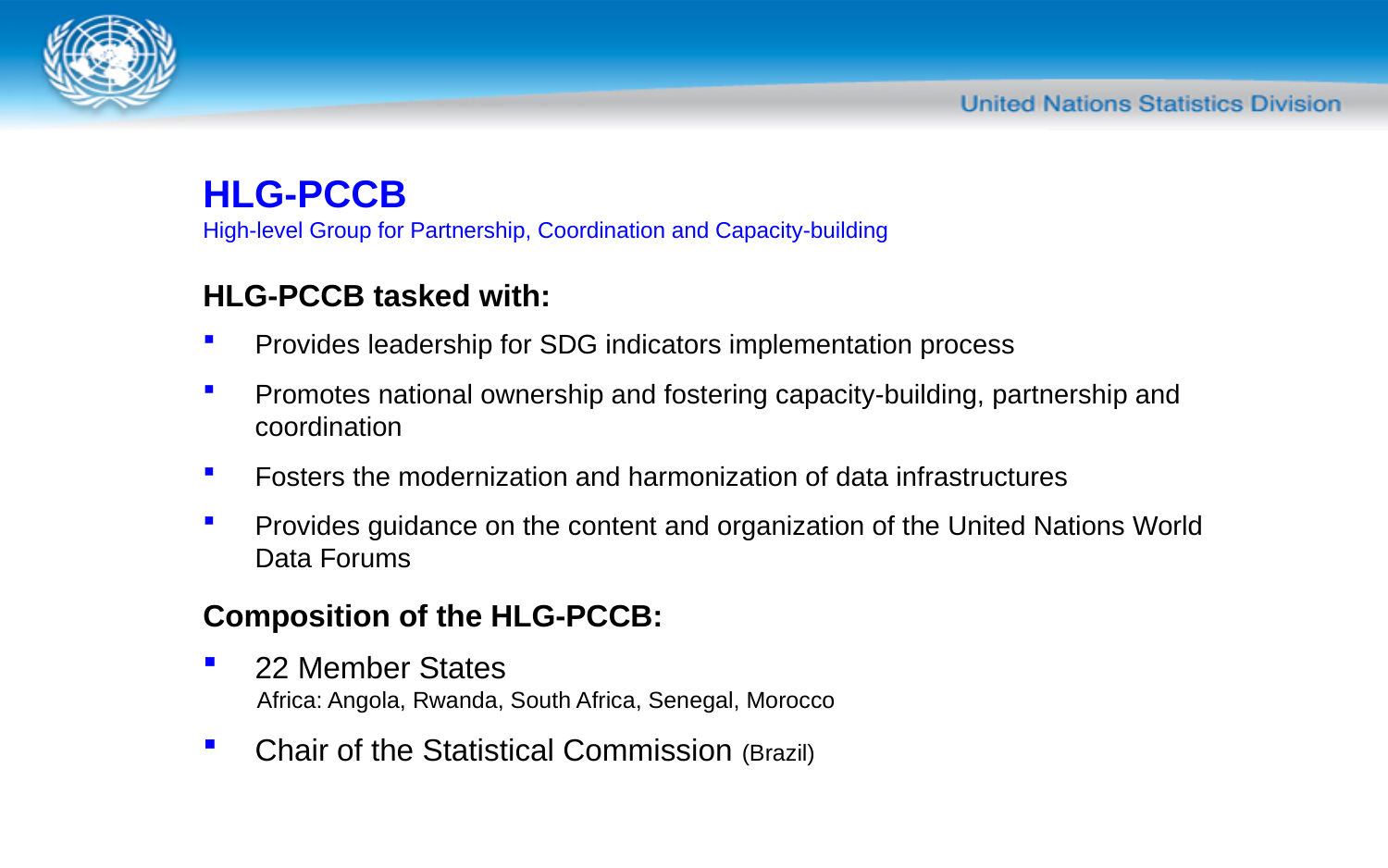

# HLG-PCCB High-level Group for Partnership, Coordination and Capacity-building
HLG-PCCB tasked with:
Provides leadership for SDG indicators implementation process
Promotes national ownership and fostering capacity-building, partnership and coordination
Fosters the modernization and harmonization of data infrastructures
Provides guidance on the content and organization of the United Nations World Data Forums
Composition of the HLG-PCCB:
22 Member States
Africa: Angola, Rwanda, South Africa, Senegal, Morocco
Chair of the Statistical Commission (Brazil)